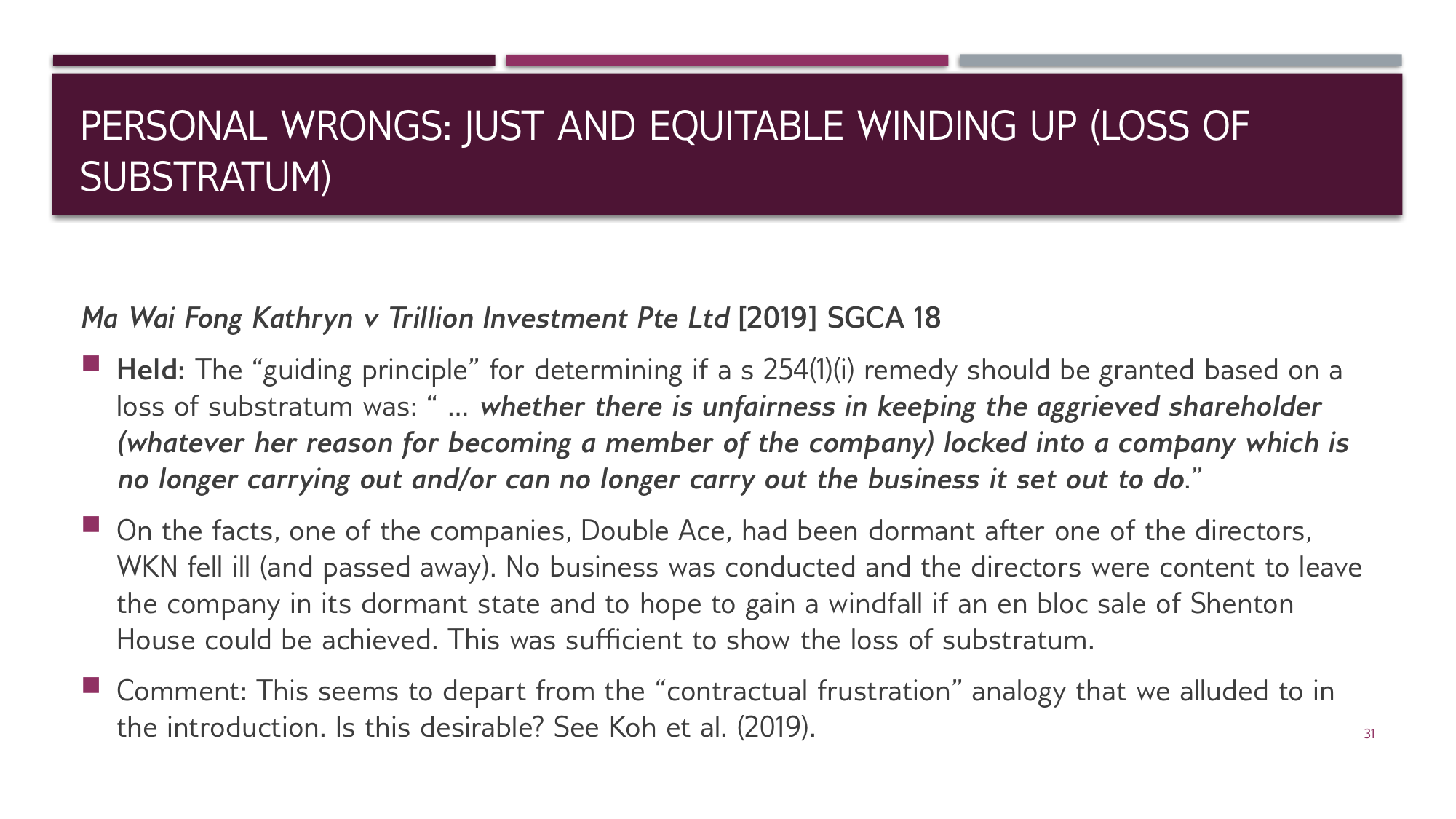

# Personal wrongs: just and equitable winding up (LOSS OF SUBSTRATUM)
Ma Wai Fong Kathryn v Trillion Investment Pte Ltd [2019] SGCA 18
Held: The “guiding principle” for determining if a s 254(1)(i) remedy should be granted based on a loss of substratum was: “ … whether there is unfairness in keeping the aggrieved shareholder (whatever her reason for becoming a member of the company) locked into a company which is no longer carrying out and/or can no longer carry out the business it set out to do.”
On the facts, one of the companies, Double Ace, had been dormant after one of the directors, WKN fell ill (and passed away). No business was conducted and the directors were content to leave the company in its dormant state and to hope to gain a windfall if an en bloc sale of Shenton House could be achieved. This was sufficient to show the loss of substratum.
Comment: This seems to depart from the “contractual frustration” analogy that we alluded to in the introduction. Is this desirable? See Koh et al. (2019).
31